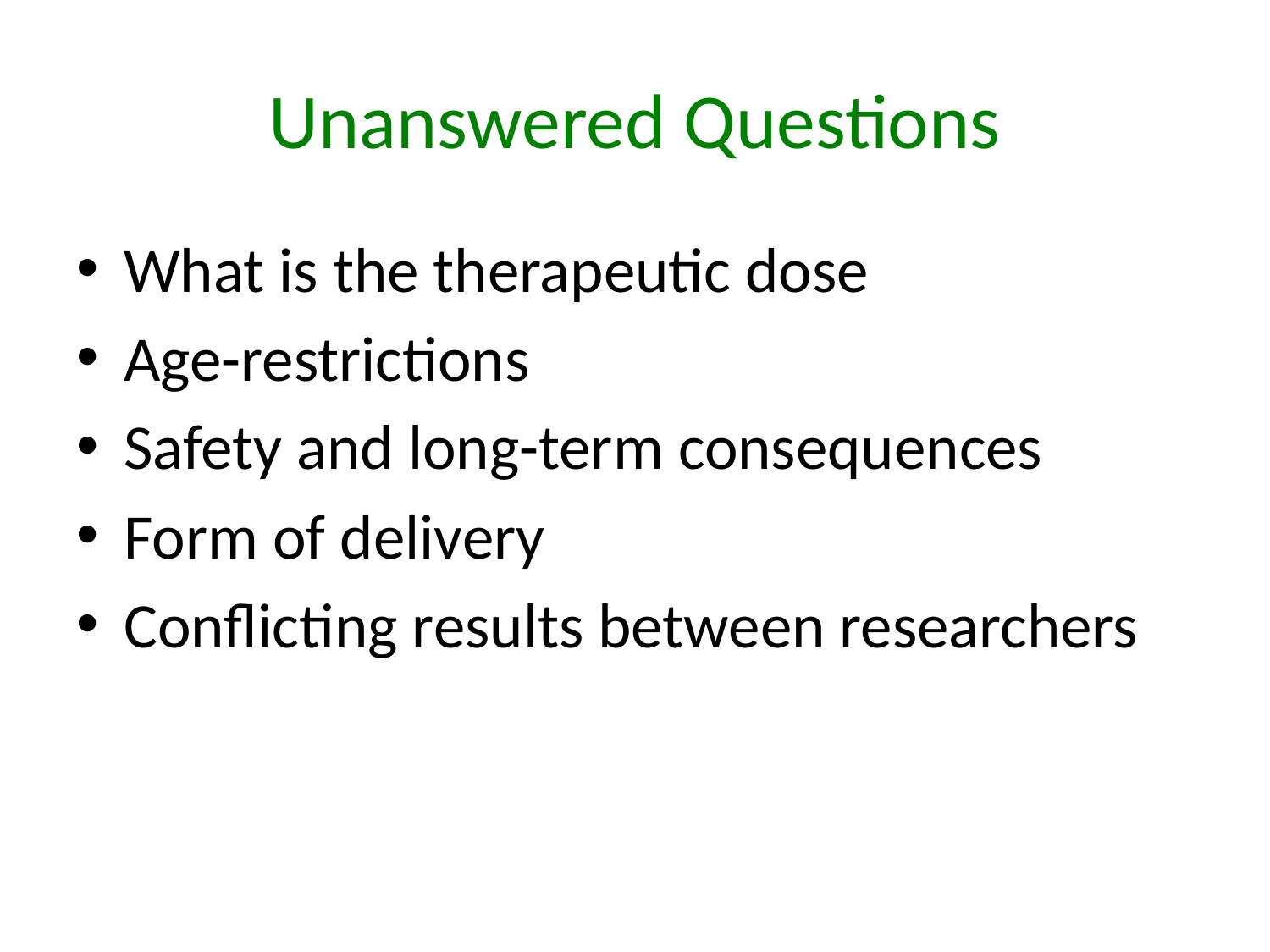

# Unanswered Questions
What is the therapeutic dose
Age-restrictions
Safety and long-term consequences
Form of delivery
Conflicting results between researchers